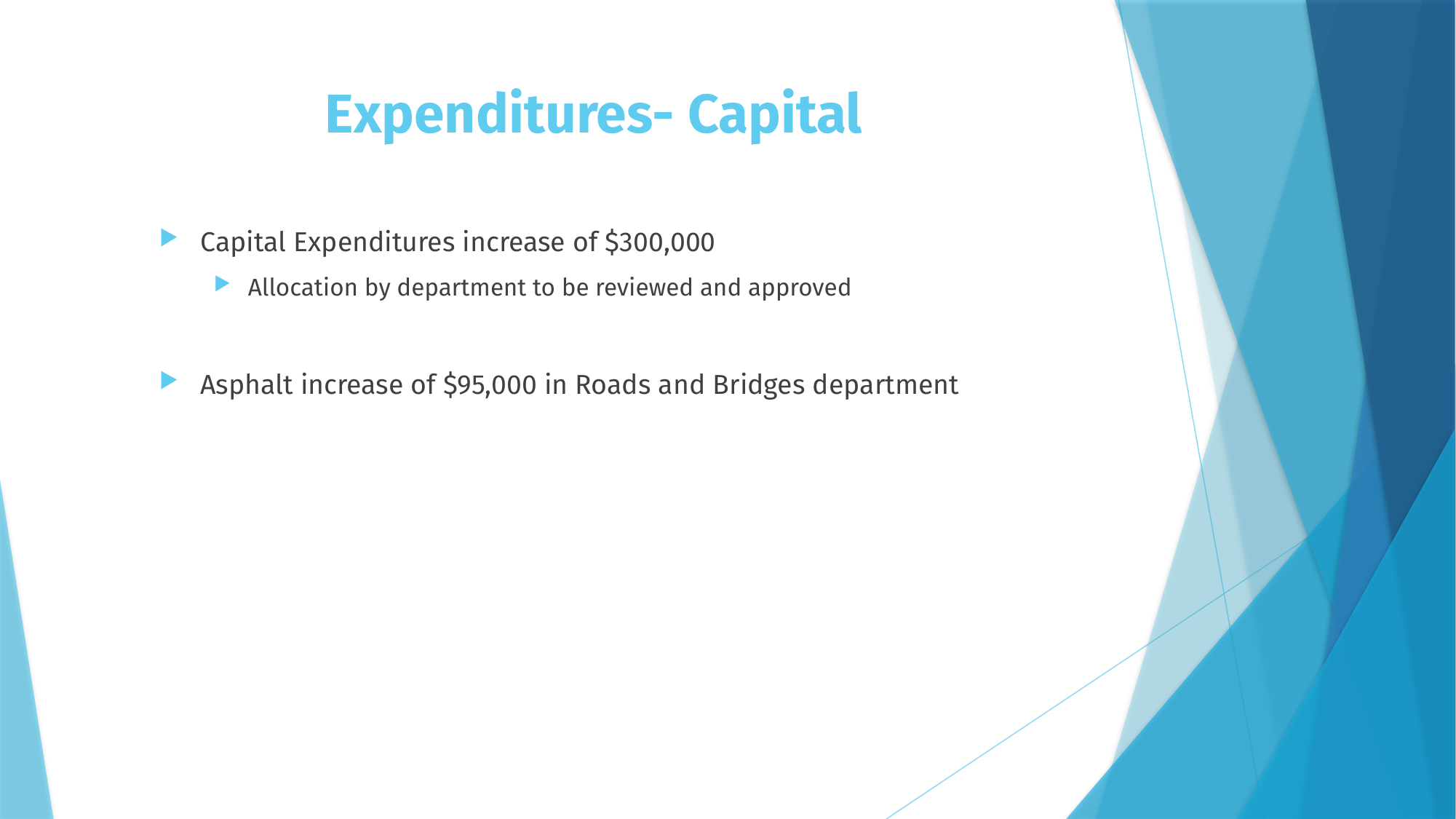

# Expenditures- Capital
Capital Expenditures increase of $300,000
Allocation by department to be reviewed and approved

Asphalt increase of $95,000 in Roads and Bridges department